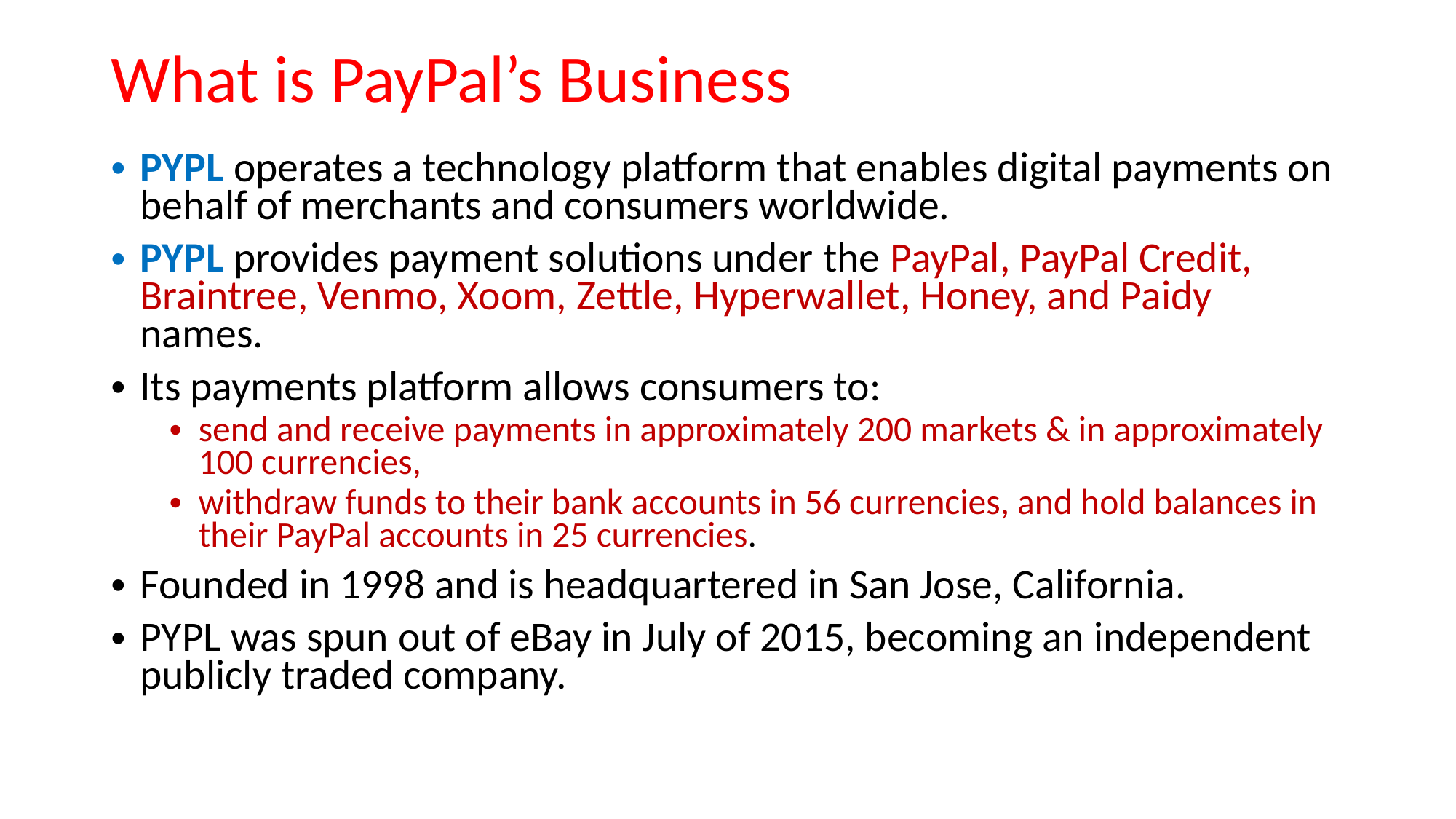

# What is PayPal’s Business
PYPL operates a technology platform that enables digital payments on behalf of merchants and consumers worldwide.
PYPL provides payment solutions under the PayPal, PayPal Credit, Braintree, Venmo, Xoom, Zettle, Hyperwallet, Honey, and Paidy names.
Its payments platform allows consumers to:
send and receive payments in approximately 200 markets & in approximately 100 currencies,
withdraw funds to their bank accounts in 56 currencies, and hold balances in their PayPal accounts in 25 currencies.
Founded in 1998 and is headquartered in San Jose, California.
PYPL was spun out of eBay in July of 2015, becoming an independent publicly traded company.